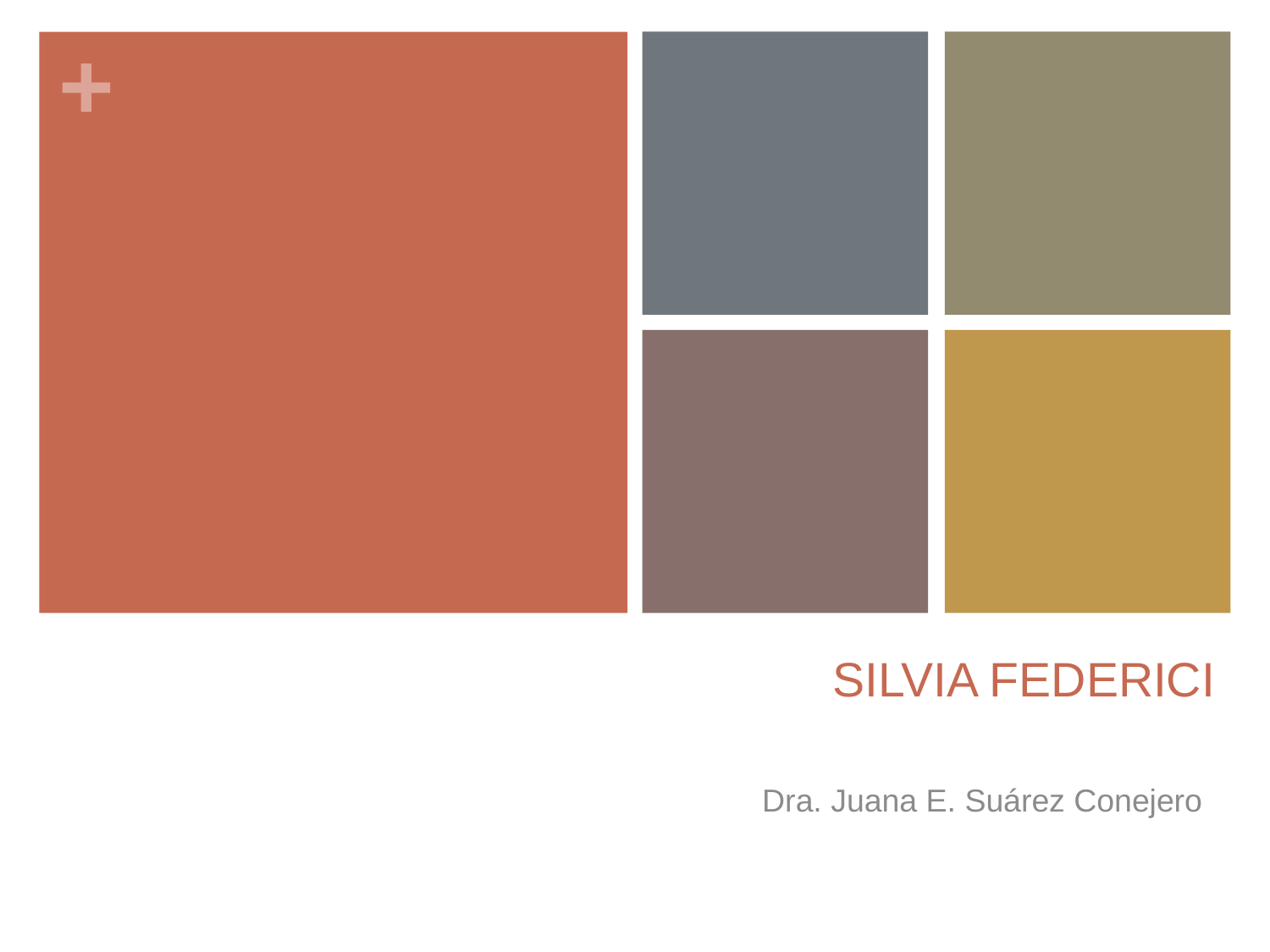

# SILVIA FEDERICI
Dra. Juana E. Suárez Conejero